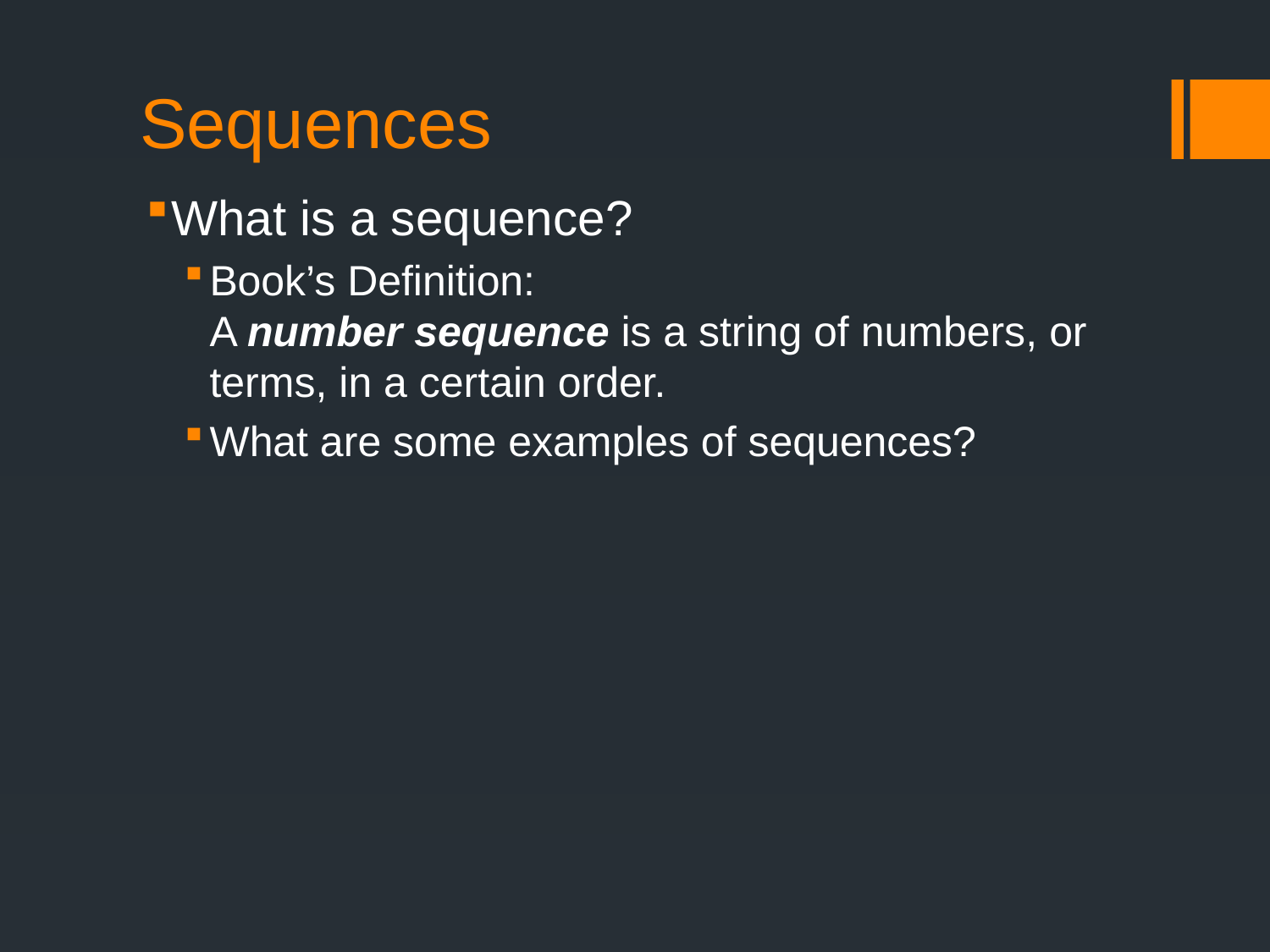

# Sequences
What is a sequence?
Book’s Definition:
A number sequence is a string of numbers, or terms, in a certain order.
What are some examples of sequences?